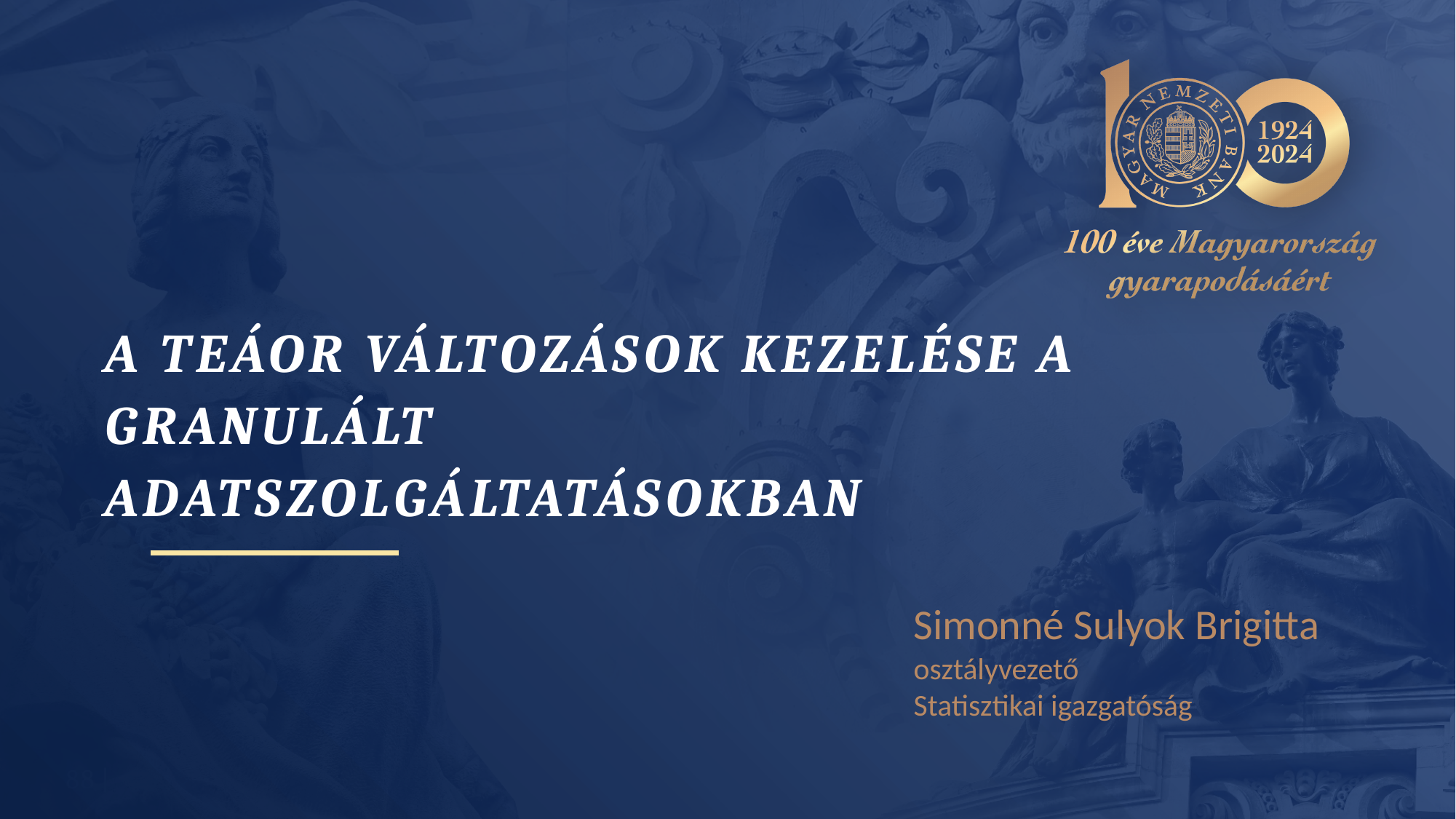

# A TEÁOR változások kezelése a granulált adatszolgáltatásokban
Simonné Sulyok Brigitta
osztályvezető
Statisztikai igazgatóság